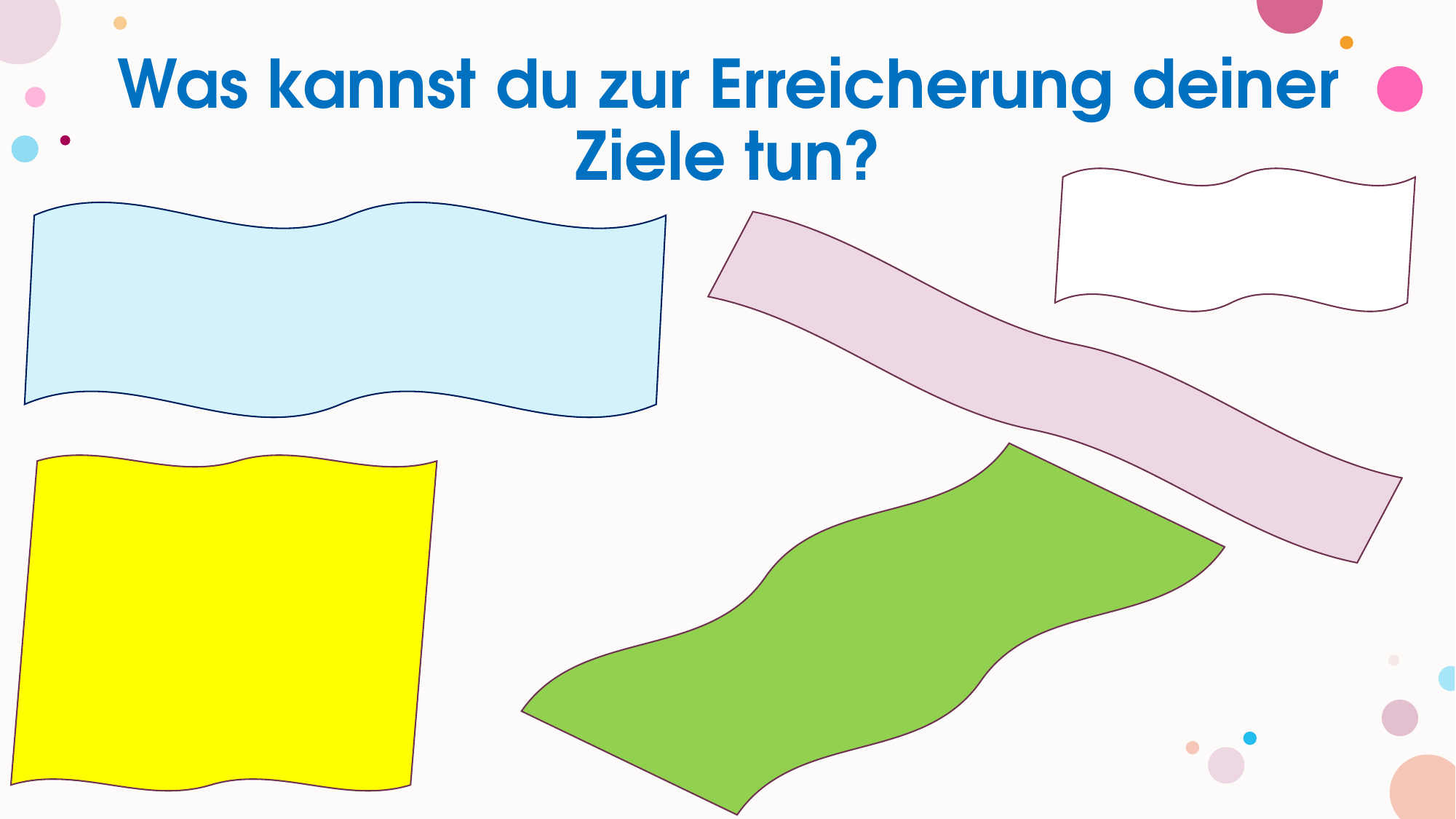

# Was kannst du zur Erreicherung deiner Ziele tun?